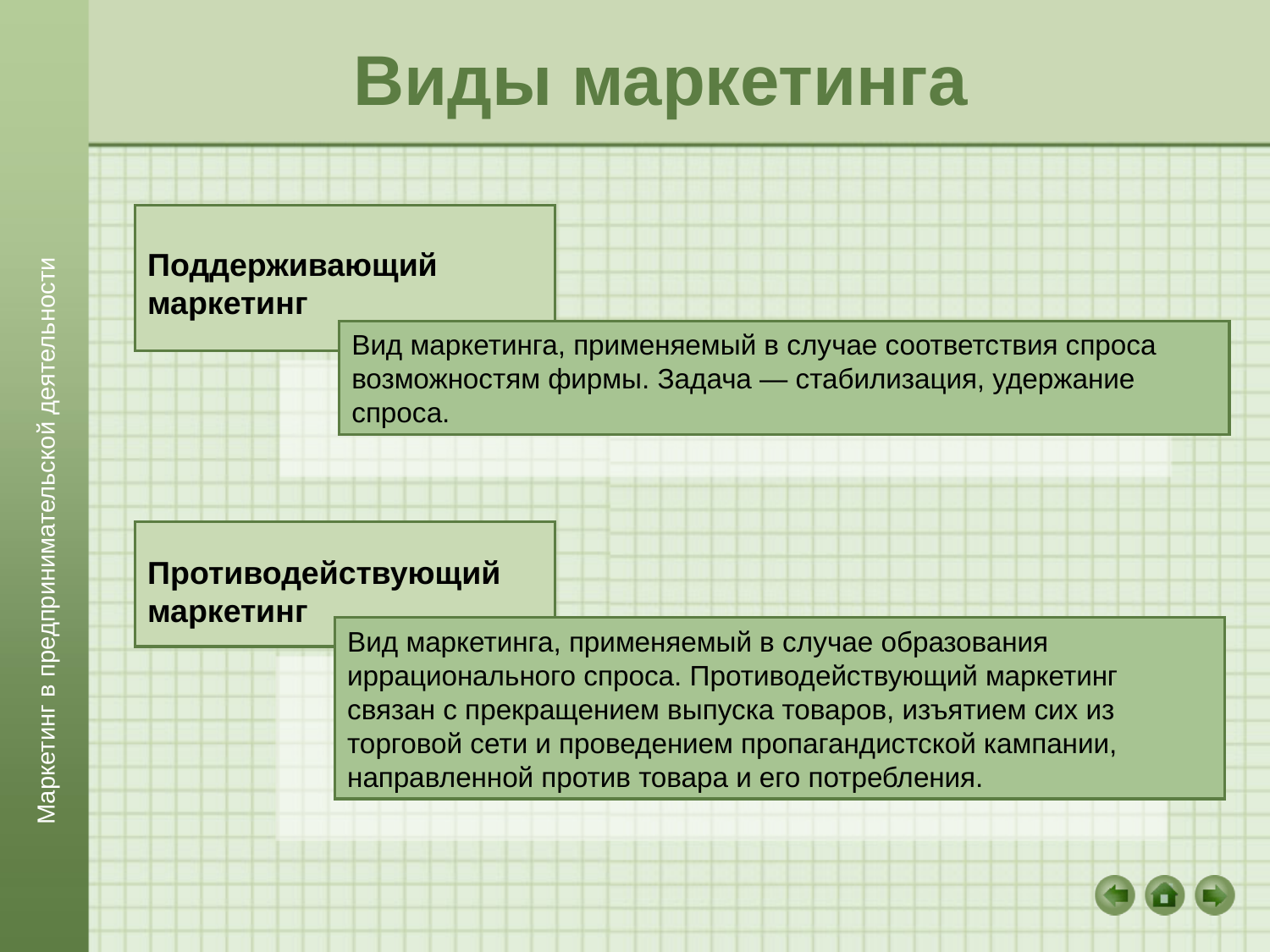

# Виды маркетинга

Поддерживающий маркетинг

Вид маркетинга, применяемый в случае соответствия спроса возможностям фирмы. Задача — стабилизация, удержание спроса.
Маркетинг в предпринимательской деятельности

Противодействующий маркетинг

Вид маркетинга, применяемый в случае образования иррационального спроса. Противодействующий маркетинг связан с прекращением выпуска товаров, изъятием сих из торговой сети и проведением пропагандистской кампании, направленной против товара и его потребления.